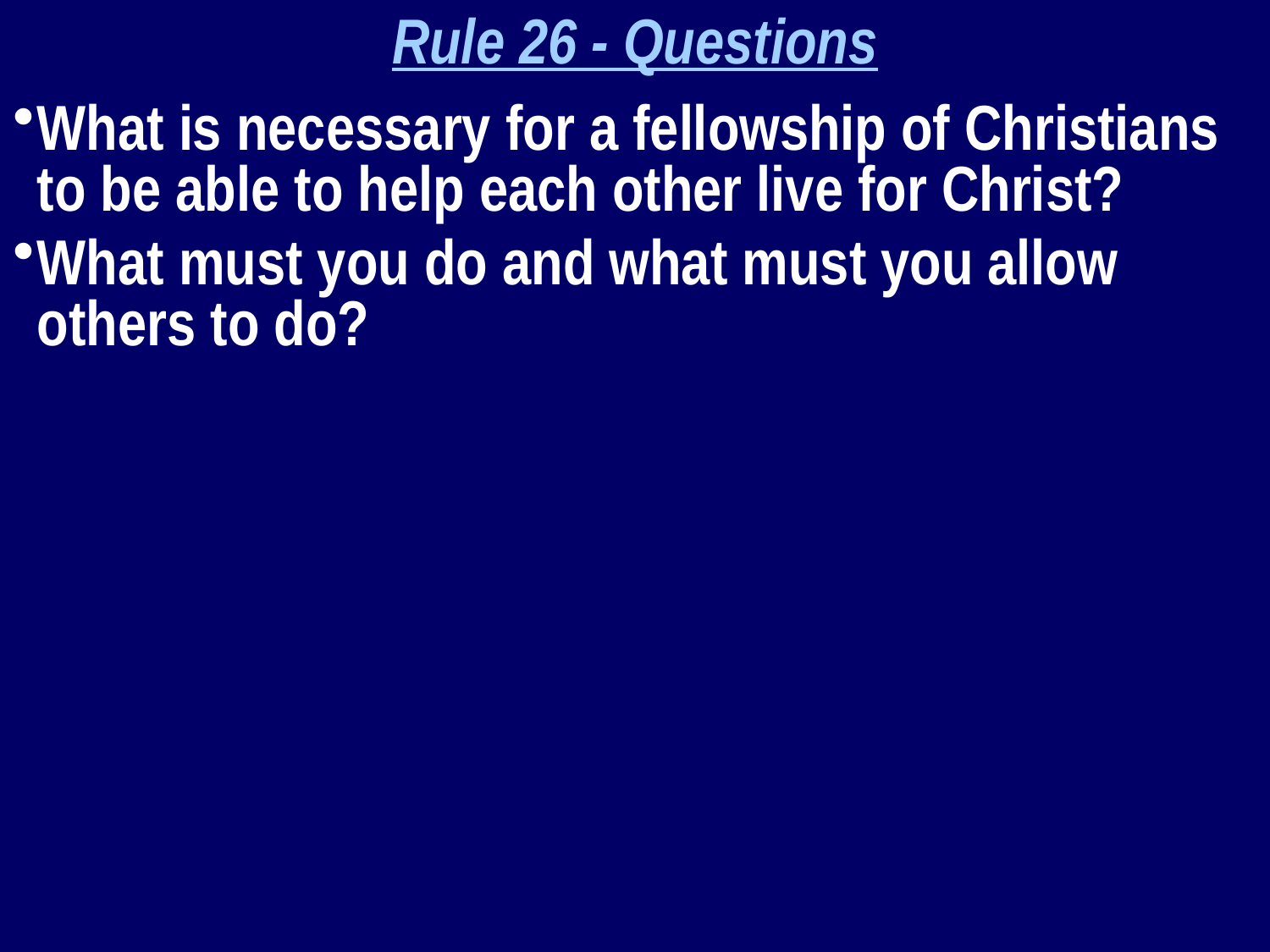

Rule 26 - Questions
What is necessary for a fellowship of Christians to be able to help each other live for Christ?
What must you do and what must you allow others to do?